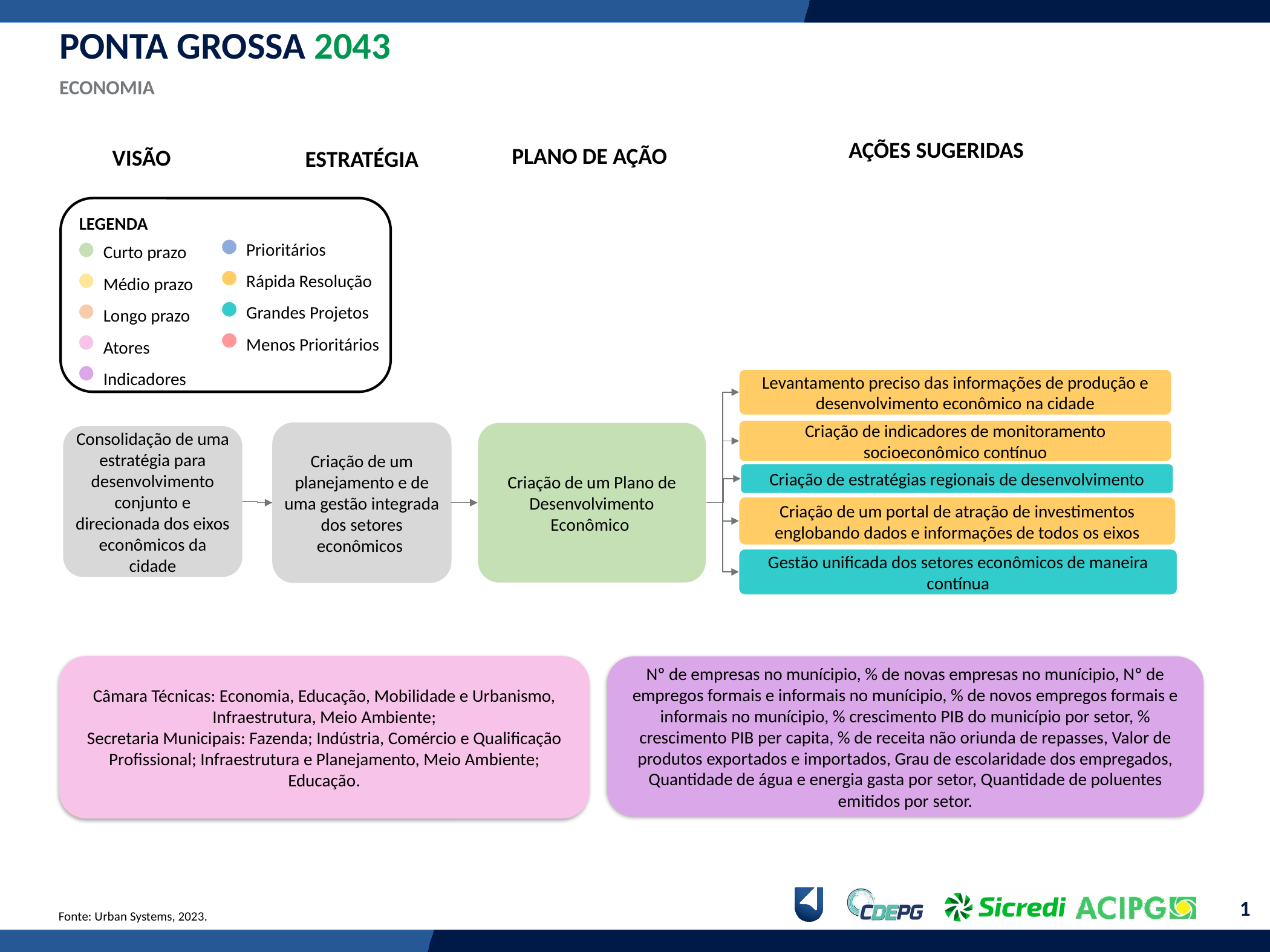

PONTA GROSSA 2043
ECONOMIA
AÇÕES SUGERIDAS
PLANO DE AÇÃO
VISÃO
ESTRATÉGIA
LEGENDA
Curto prazo
Médio prazo
Longo prazo
Atores
Indicadores

Prioritários
Rápida Resolução
Grandes Projetos
Menos Prioritários
Levantamento preciso das informações de produção e desenvolvimento econômico na cidade
Criação de indicadores de monitoramento socioeconômico contínuo
Criação de um planejamento e de uma gestão integrada dos setores econômicos
Criação de um Plano de Desenvolvimento Econômico
Consolidação de uma estratégia para desenvolvimento conjunto e direcionada dos eixos econômicos da cidade
Criação de estratégias regionais de desenvolvimento
Criação de um portal de atração de investimentos englobando dados e informações de todos os eixos
Gestão unificada dos setores econômicos de maneira contínua
Câmara Técnicas: Economia, Educação, Mobilidade e Urbanismo, Infraestrutura, Meio Ambiente;
Secretaria Municipais: Fazenda; Indústria, Comércio e Qualificação Profissional; Infraestrutura e Planejamento, Meio Ambiente; Educação.
Nº de empresas no munícipio, % de novas empresas no munícipio, Nº de empregos formais e informais no munícipio, % de novos empregos formais e informais no munícipio, % crescimento PIB do município por setor, % crescimento PIB per capita, % de receita não oriunda de repasses, Valor de produtos exportados e importados, Grau de escolaridade dos empregados, Quantidade de água e energia gasta por setor, Quantidade de poluentes emitidos por setor.
Fonte: Urban Systems, 2023.